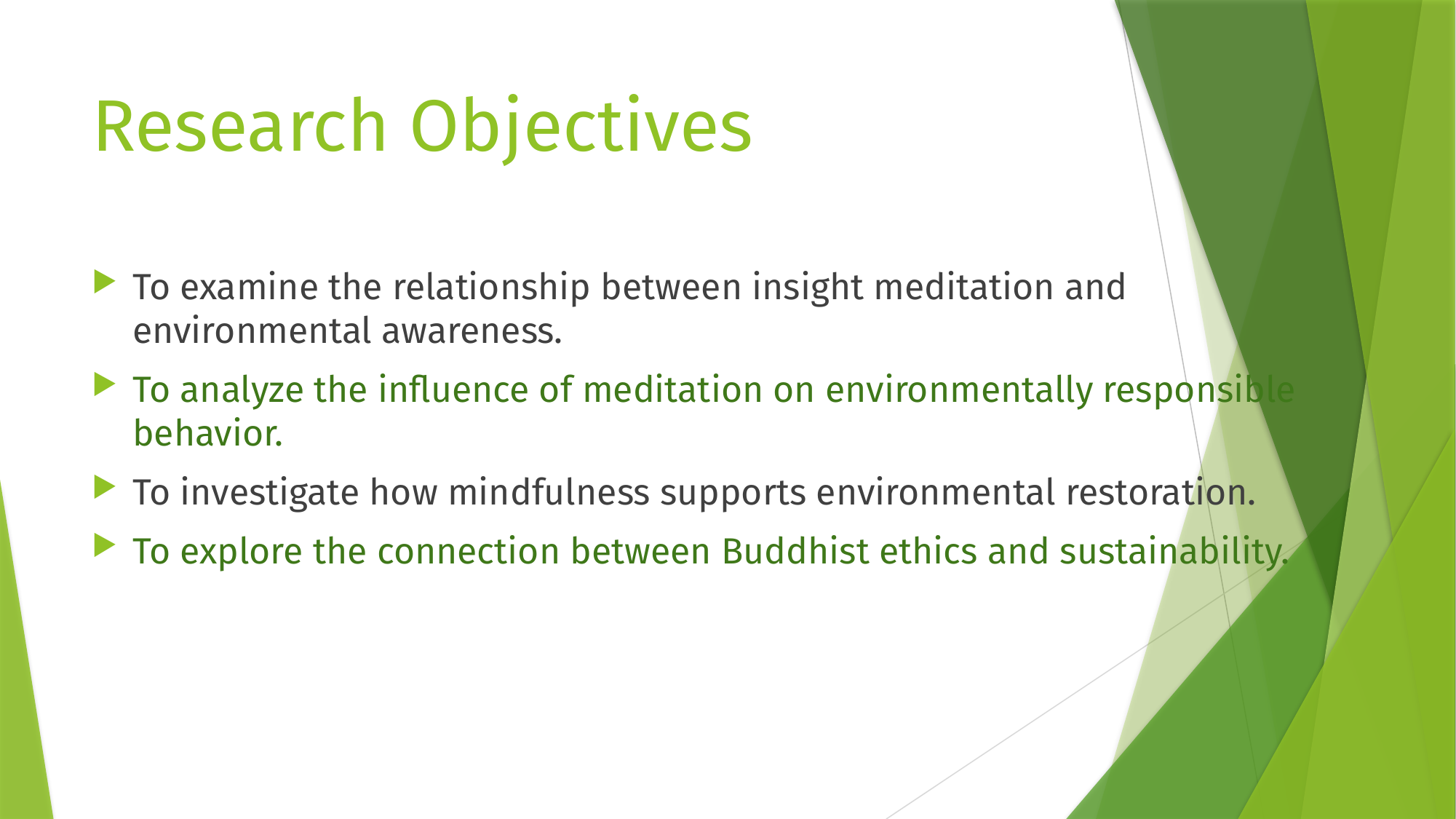

# Research Objectives
To examine the relationship between insight meditation and environmental awareness.
To analyze the influence of meditation on environmentally responsible behavior.
To investigate how mindfulness supports environmental restoration.
To explore the connection between Buddhist ethics and sustainability.